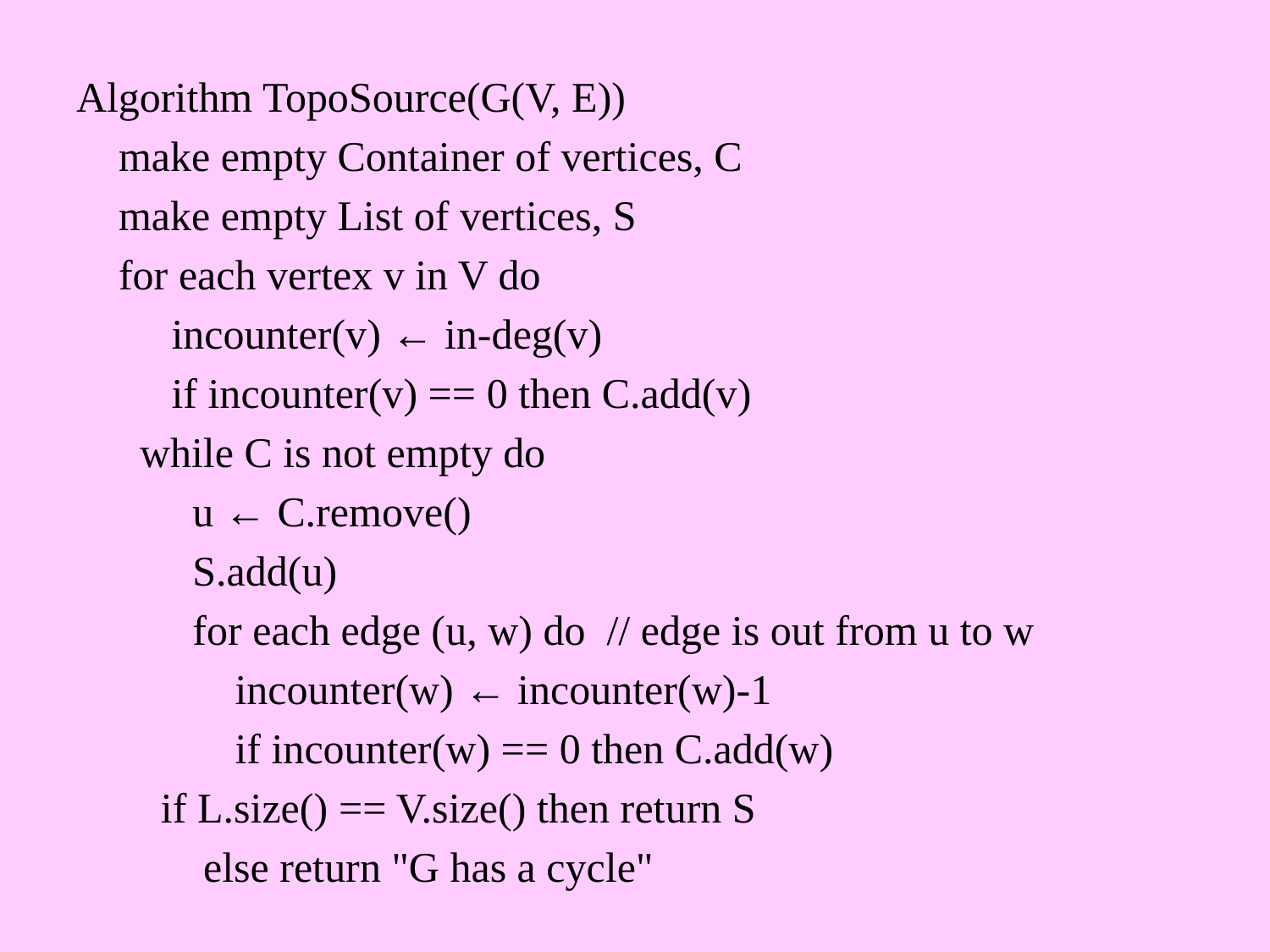

Algorithm TopoSource(G(V, E))
    make empty Container of vertices, C
    make empty List of vertices, S
    for each vertex v in V do
         incounter(v) ← in-deg(v)
         if incounter(v) == 0 then C.add(v)
      while C is not empty do
           u ← C.remove()
           S.add(u)
           for each edge (u, w) do  // edge is out from u to w
               incounter(w) ← incounter(w)-1
               if incounter(w) == 0 then C.add(w)
        if L.size() == V.size() then return S
            else return "G has a cycle"